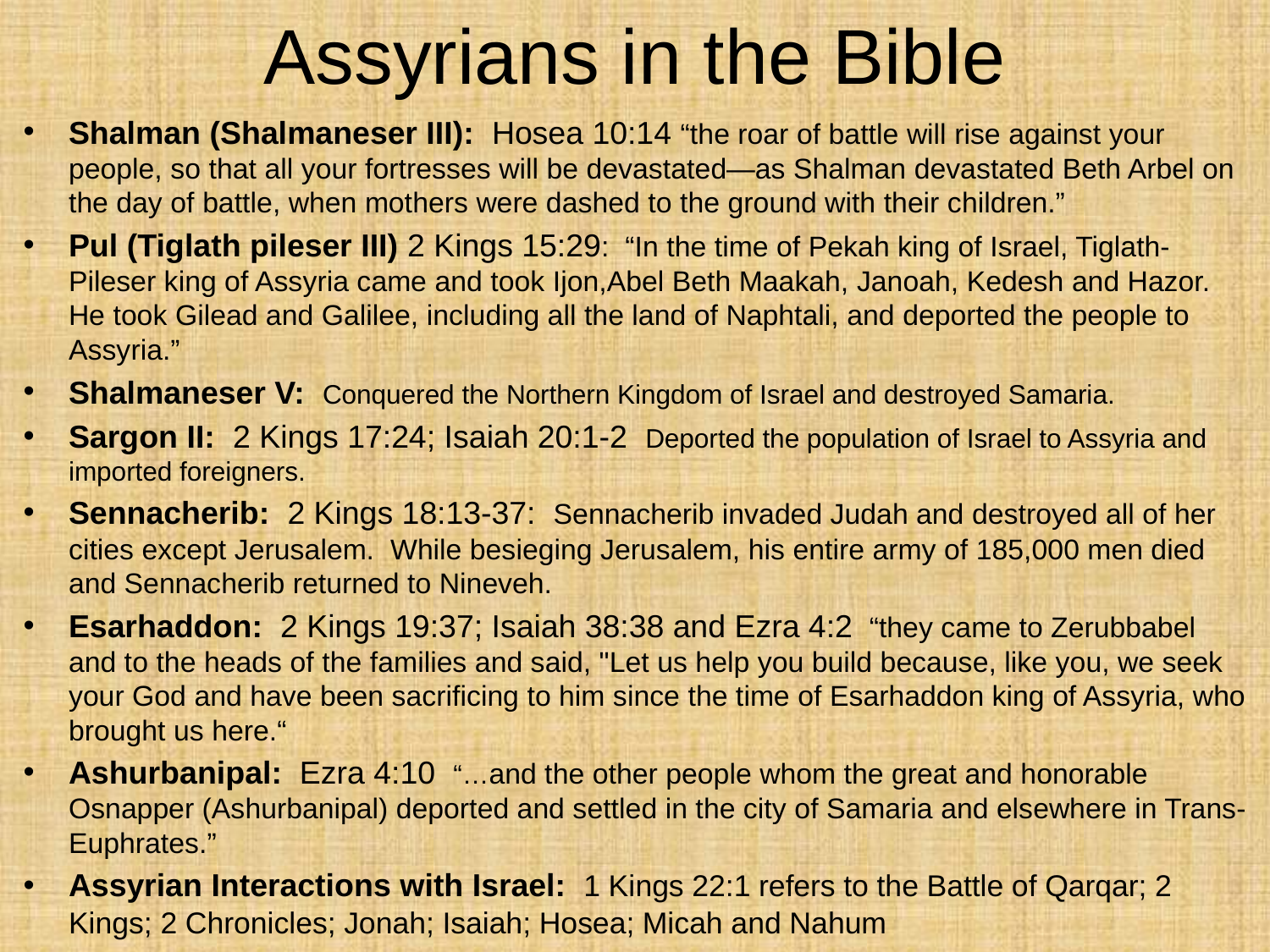

# Assyrians in the Bible
Shalman (Shalmaneser III):  Hosea 10:14 “the roar of battle will rise against your people, so that all your fortresses will be devastated—as Shalman devastated Beth Arbel on the day of battle, when mothers were dashed to the ground with their children.”
Pul (Tiglath pileser III) 2 Kings 15:29:  “In the time of Pekah king of Israel, Tiglath-Pileser king of Assyria came and took Ijon,Abel Beth Maakah, Janoah, Kedesh and Hazor. He took Gilead and Galilee, including all the land of Naphtali, and deported the people to Assyria.”
Shalmaneser V:  Conquered the Northern Kingdom of Israel and destroyed Samaria.
Sargon II:  2 Kings 17:24; Isaiah 20:1-2  Deported the population of Israel to Assyria and imported foreigners.
Sennacherib:  2 Kings 18:13-37:  Sennacherib invaded Judah and destroyed all of her cities except Jerusalem.  While besieging Jerusalem, his entire army of 185,000 men died and Sennacherib returned to Nineveh.
Esarhaddon:  2 Kings 19:37; Isaiah 38:38 and Ezra 4:2  “they came to Zerubbabel and to the heads of the families and said, "Let us help you build because, like you, we seek your God and have been sacrificing to him since the time of Esarhaddon king of Assyria, who brought us here.“
Ashurbanipal:  Ezra 4:10  “…and the other people whom the great and honorable Osnapper (Ashurbanipal) deported and settled in the city of Samaria and elsewhere in Trans-Euphrates.”
Assyrian Interactions with Israel:  1 Kings 22:1 refers to the Battle of Qarqar; 2 Kings; 2 Chronicles; Jonah; Isaiah; Hosea; Micah and Nahum